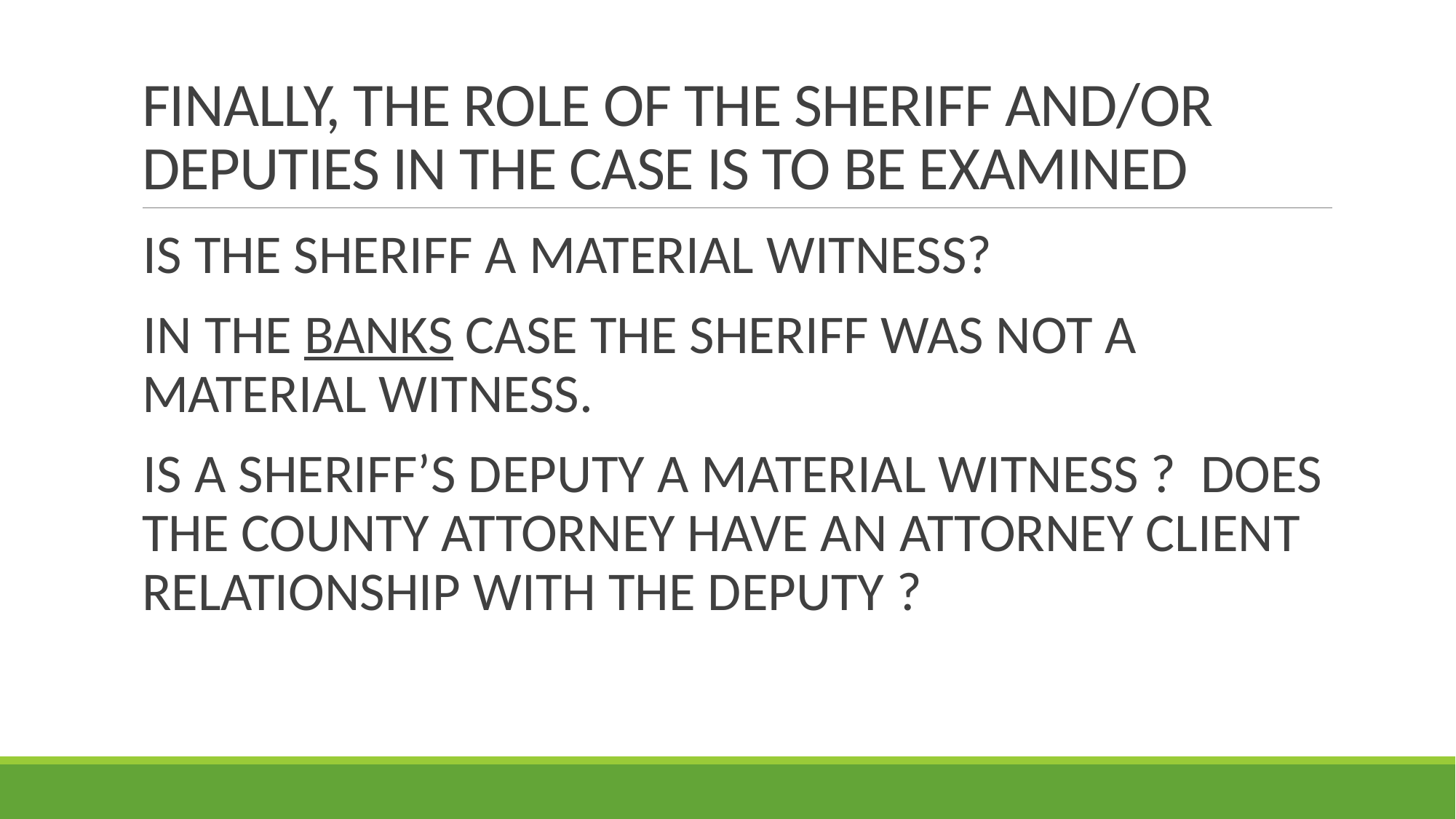

# FINALLY, THE ROLE OF THE SHERIFF AND/OR DEPUTIES IN THE CASE IS TO BE EXAMINED
IS THE SHERIFF A MATERIAL WITNESS?
IN THE BANKS CASE THE SHERIFF WAS NOT A MATERIAL WITNESS.
IS A SHERIFF’S DEPUTY A MATERIAL WITNESS ?  DOES THE COUNTY ATTORNEY HAVE AN ATTORNEY CLIENT RELATIONSHIP WITH THE DEPUTY ?